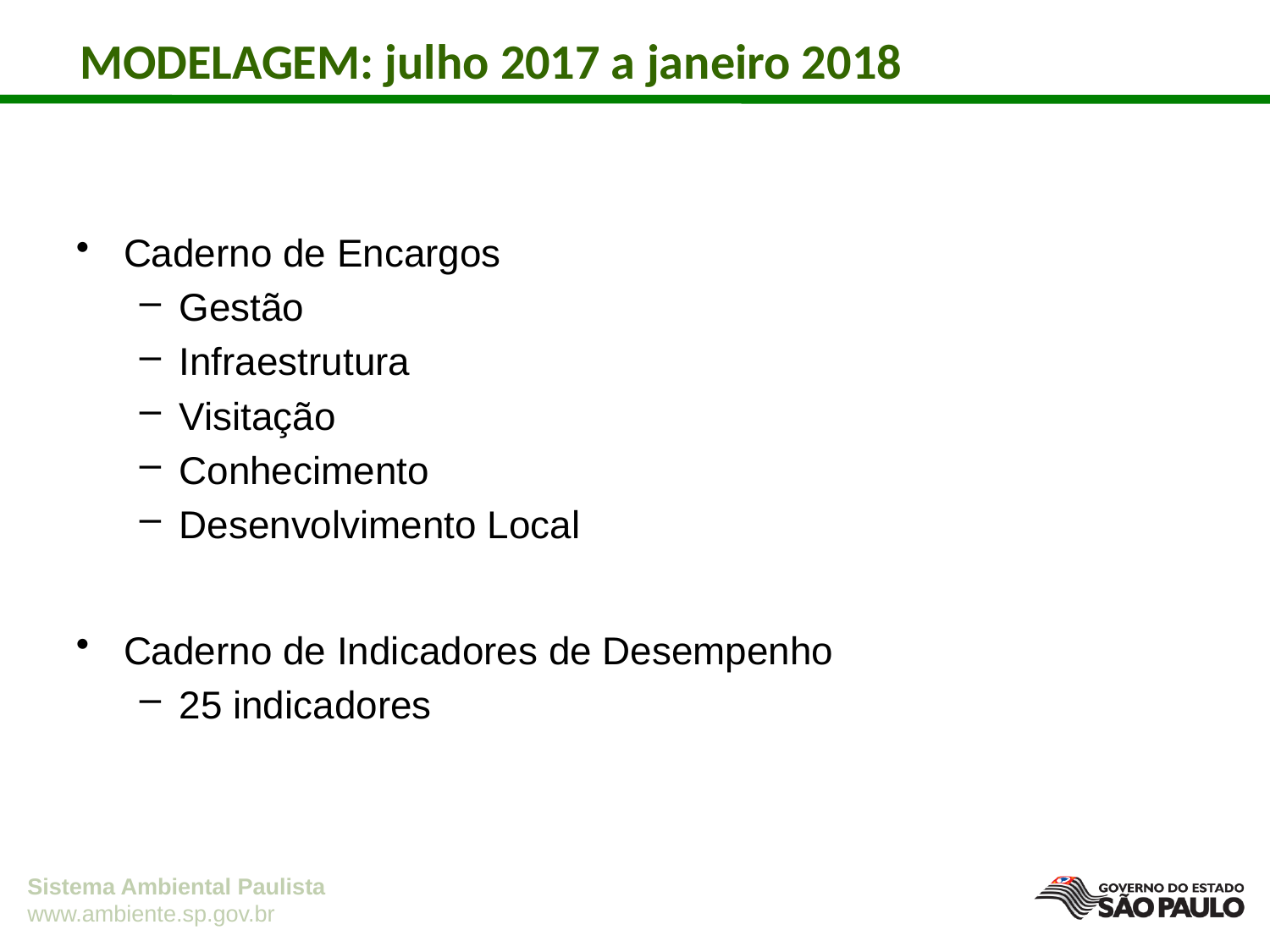

MODELAGEM: julho 2017 a janeiro 2018
Caderno de Encargos
Gestão
Infraestrutura
Visitação
Conhecimento
Desenvolvimento Local

Caderno de Indicadores de Desempenho
25 indicadores